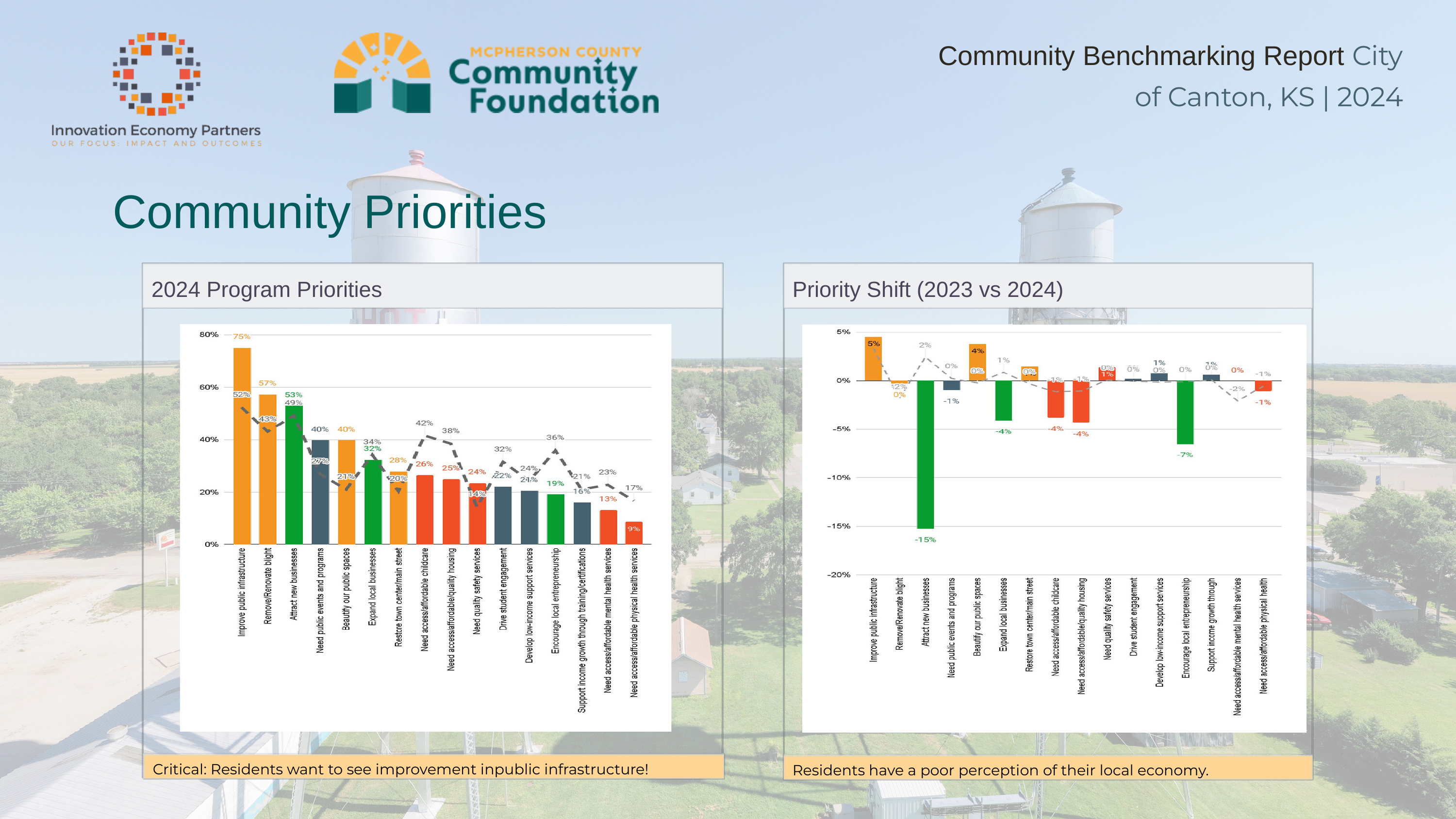

Community Benchmarking Report City of Canton, KS | 2024

Community Priorities

2024 Program Priorities

Critical: Residents want to see improvement inpublic infrastructure!

Priority Shift (2023 vs 2024)

Residents have a poor perception of their local economy.